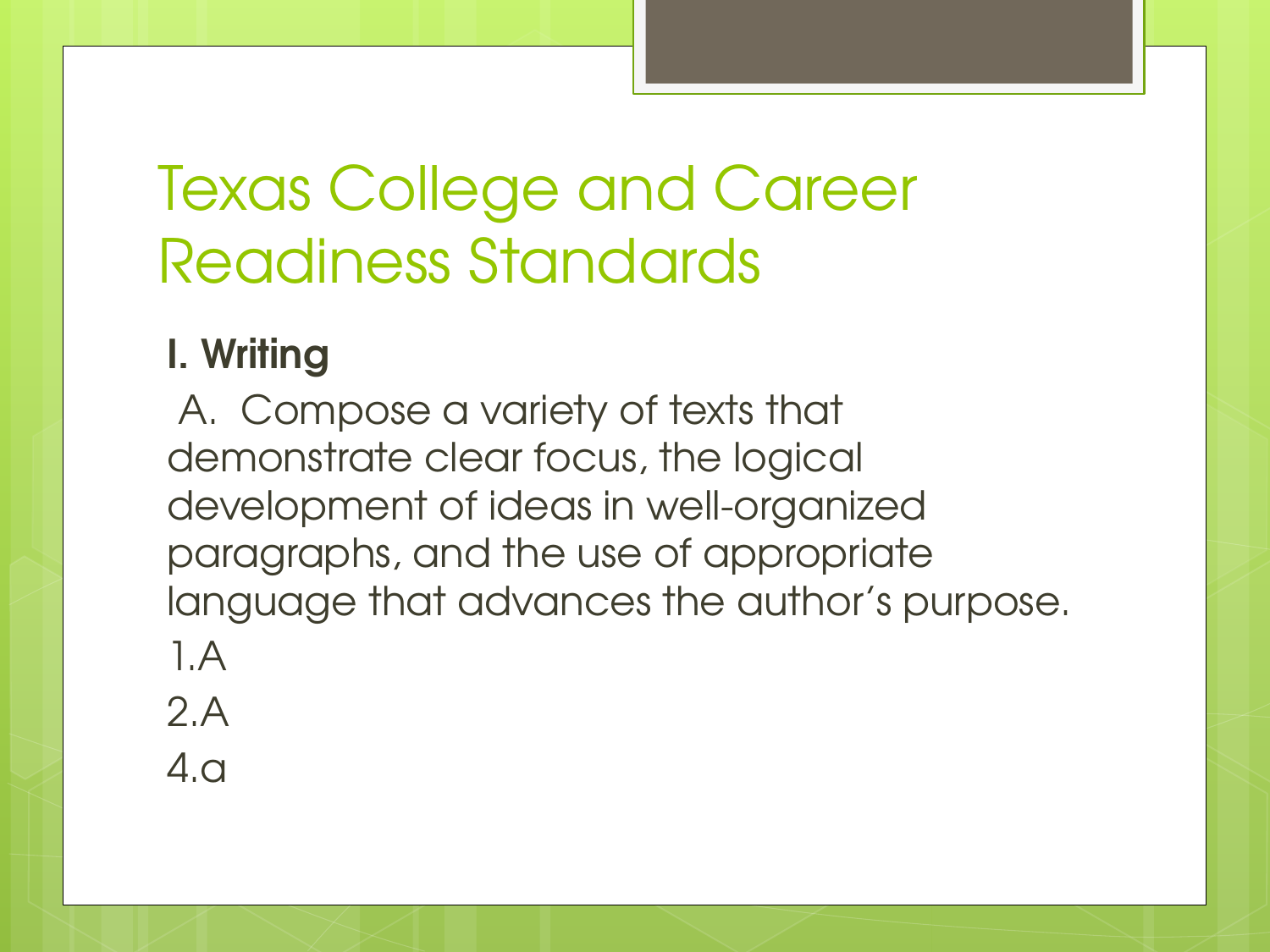

# Texas College and Career Readiness Standards
I. Writing
 A.  Compose a variety of texts that demonstrate clear focus, the logical development of ideas in well-organized paragraphs, and the use of appropriate language that advances the author’s purpose.
1.A
2.A
4.a